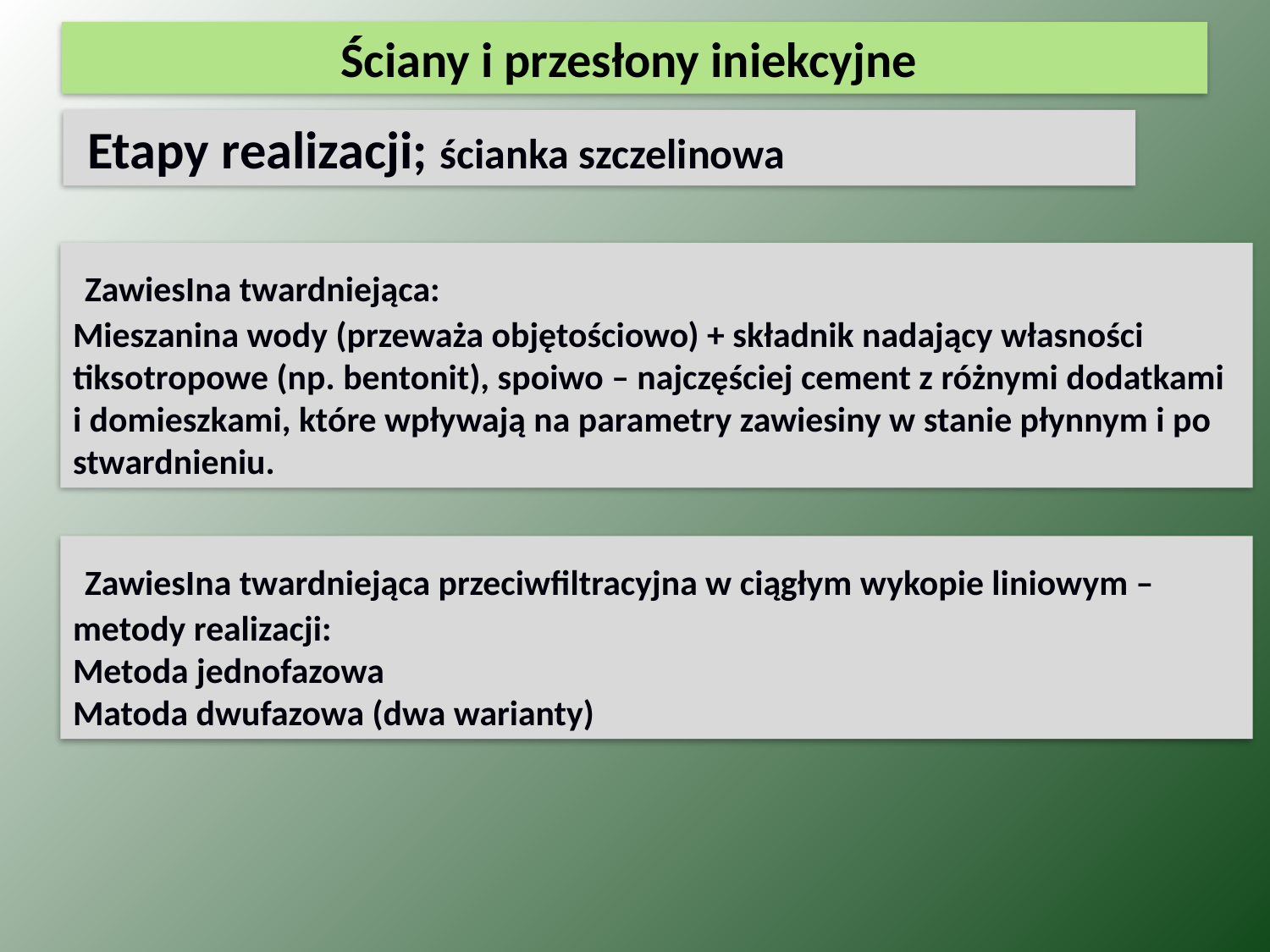

Ściany i przesłony iniekcyjne
 Etapy realizacji; ścianka szczelinowa
 ZawiesIna twardniejąca:
Mieszanina wody (przeważa objętościowo) + składnik nadający własności tiksotropowe (np. bentonit), spoiwo – najczęściej cement z różnymi dodatkami
i domieszkami, które wpływają na parametry zawiesiny w stanie płynnym i po stwardnieniu.
 ZawiesIna twardniejąca przeciwfiltracyjna w ciągłym wykopie liniowym – metody realizacji:
Metoda jednofazowa
Matoda dwufazowa (dwa warianty)